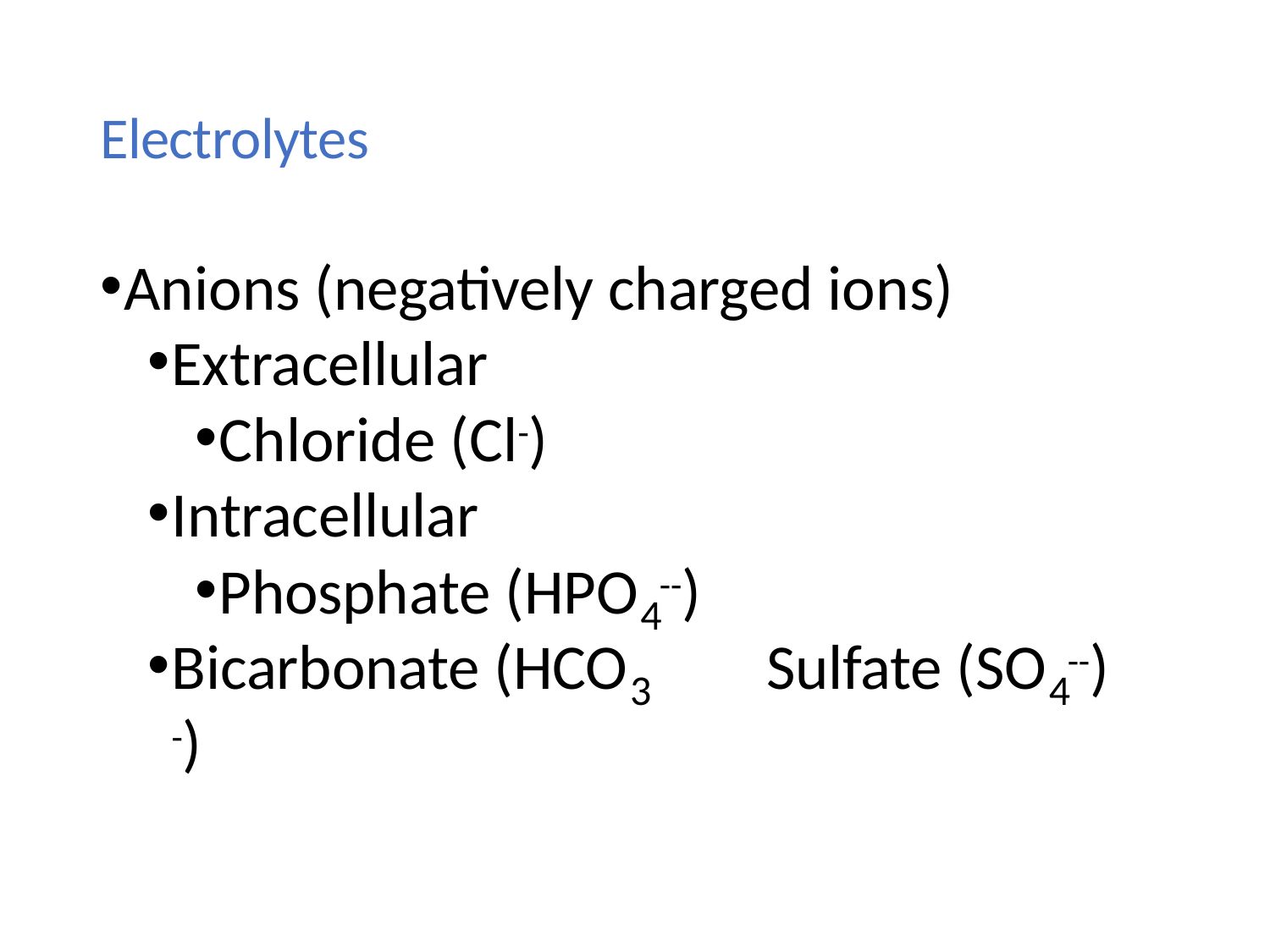

Electrolytes

Anions (negatively charged ions)
Extracellular
Chloride (Cl-)
Intracellular
Phosphate (HPO --)
4
Bicarbonate (HCO	-)
Sulfate (SO --)
3
4